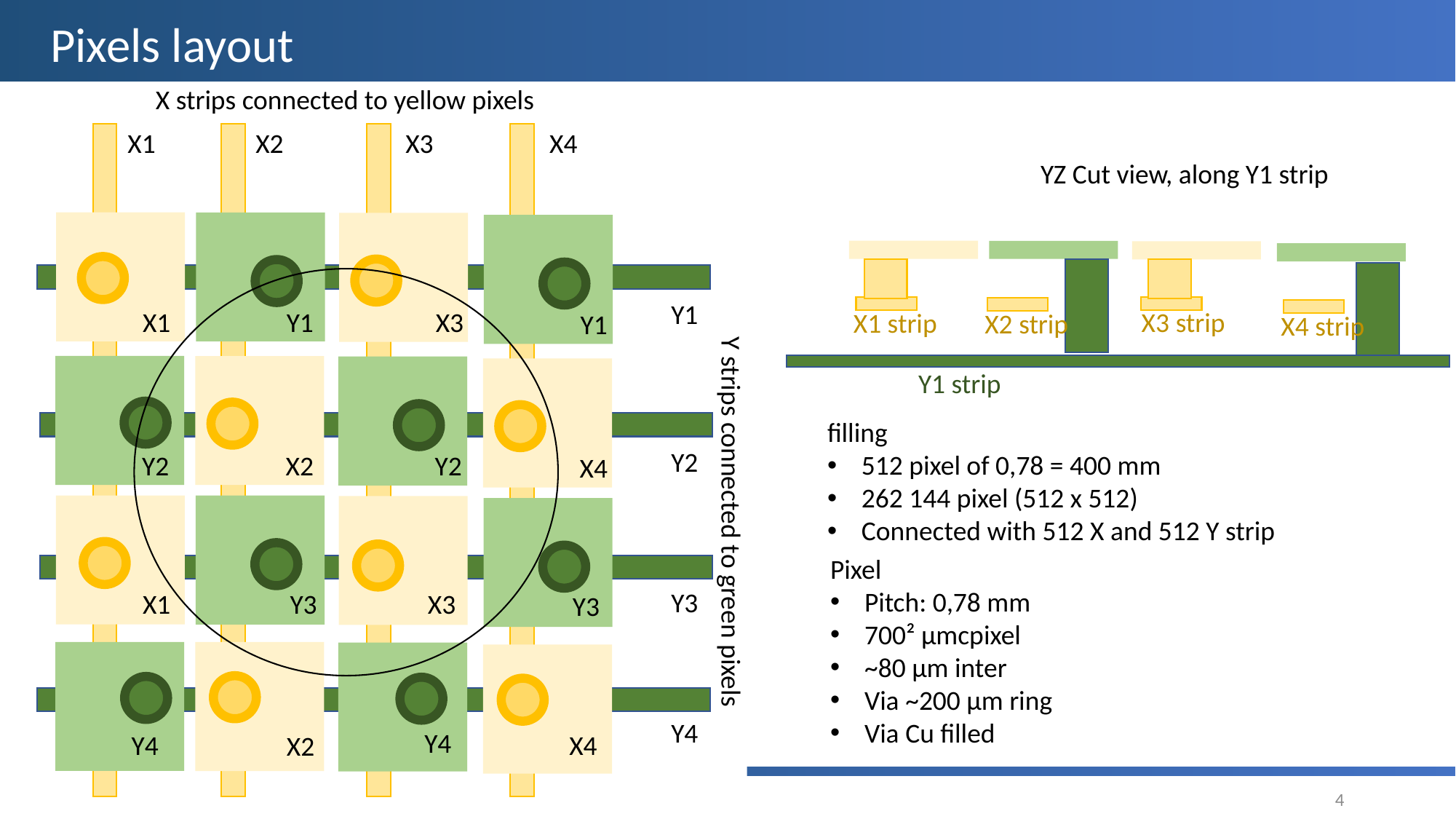

Pixels layout
X strips connected to yellow pixels

X1
X2
X3
X4
YZ Cut view, along Y1 strip

X1 strip

X3 strip

Y1

X2 strip
X1
Y1
X3

X4 strip
Y1

Y1 strip

filling
512 pixel of 0,78 = 400 mm
262 144 pixel (512 x 512)
Connected with 512 X and 512 Y strip

Y2
Y2
X2
Y2
X4

Y strips connected to green pixels

Pixel
Pitch: 0,78 mm
700² µmcpixel
~80 µm inter
Via ~200 µm ring
Via Cu filled

Y3
X1
Y3
X3
Y3

Y4
Y4
X4
Y4
X2
4